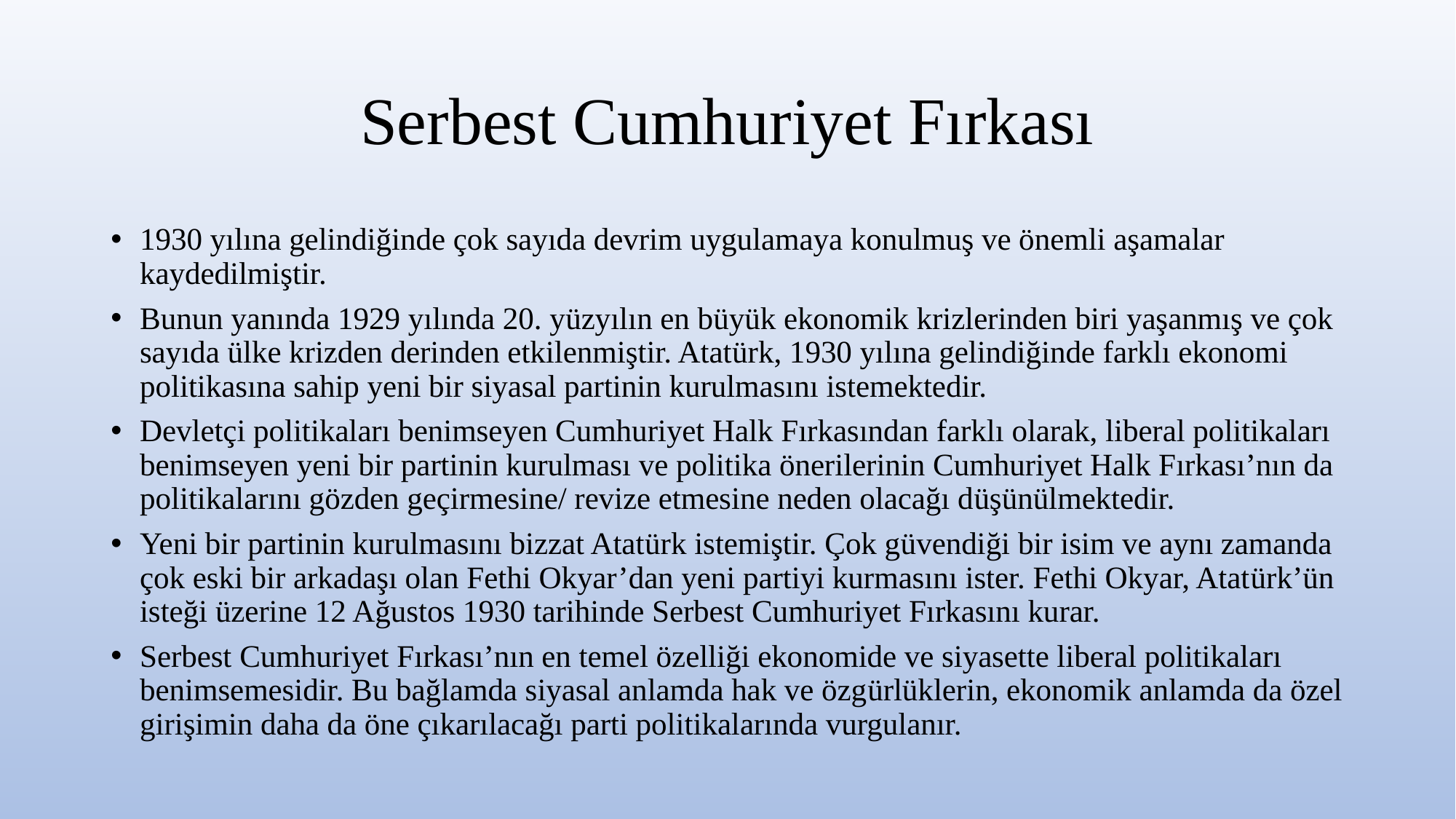

# Serbest Cumhuriyet Fırkası
1930 yılına gelindiğinde çok sayıda devrim uygulamaya konulmuş ve önemli aşamalar kaydedilmiştir.
Bunun yanında 1929 yılında 20. yüzyılın en büyük ekonomik krizlerinden biri yaşanmış ve çok sayıda ülke krizden derinden etkilenmiştir. Atatürk, 1930 yılına gelindiğinde farklı ekonomi politikasına sahip yeni bir siyasal partinin kurulmasını istemektedir.
Devletçi politikaları benimseyen Cumhuriyet Halk Fırkasından farklı olarak, liberal politikaları benimseyen yeni bir partinin kurulması ve politika önerilerinin Cumhuriyet Halk Fırkası’nın da politikalarını gözden geçirmesine/ revize etmesine neden olacağı düşünülmektedir.
Yeni bir partinin kurulmasını bizzat Atatürk istemiştir. Çok güvendiği bir isim ve aynı zamanda çok eski bir arkadaşı olan Fethi Okyar’dan yeni partiyi kurmasını ister. Fethi Okyar, Atatürk’ün isteği üzerine 12 Ağustos 1930 tarihinde Serbest Cumhuriyet Fırkasını kurar.
Serbest Cumhuriyet Fırkası’nın en temel özelliği ekonomide ve siyasette liberal politikaları benimsemesidir. Bu bağlamda siyasal anlamda hak ve özgürlüklerin, ekonomik anlamda da özel girişimin daha da öne çıkarılacağı parti politikalarında vurgulanır.